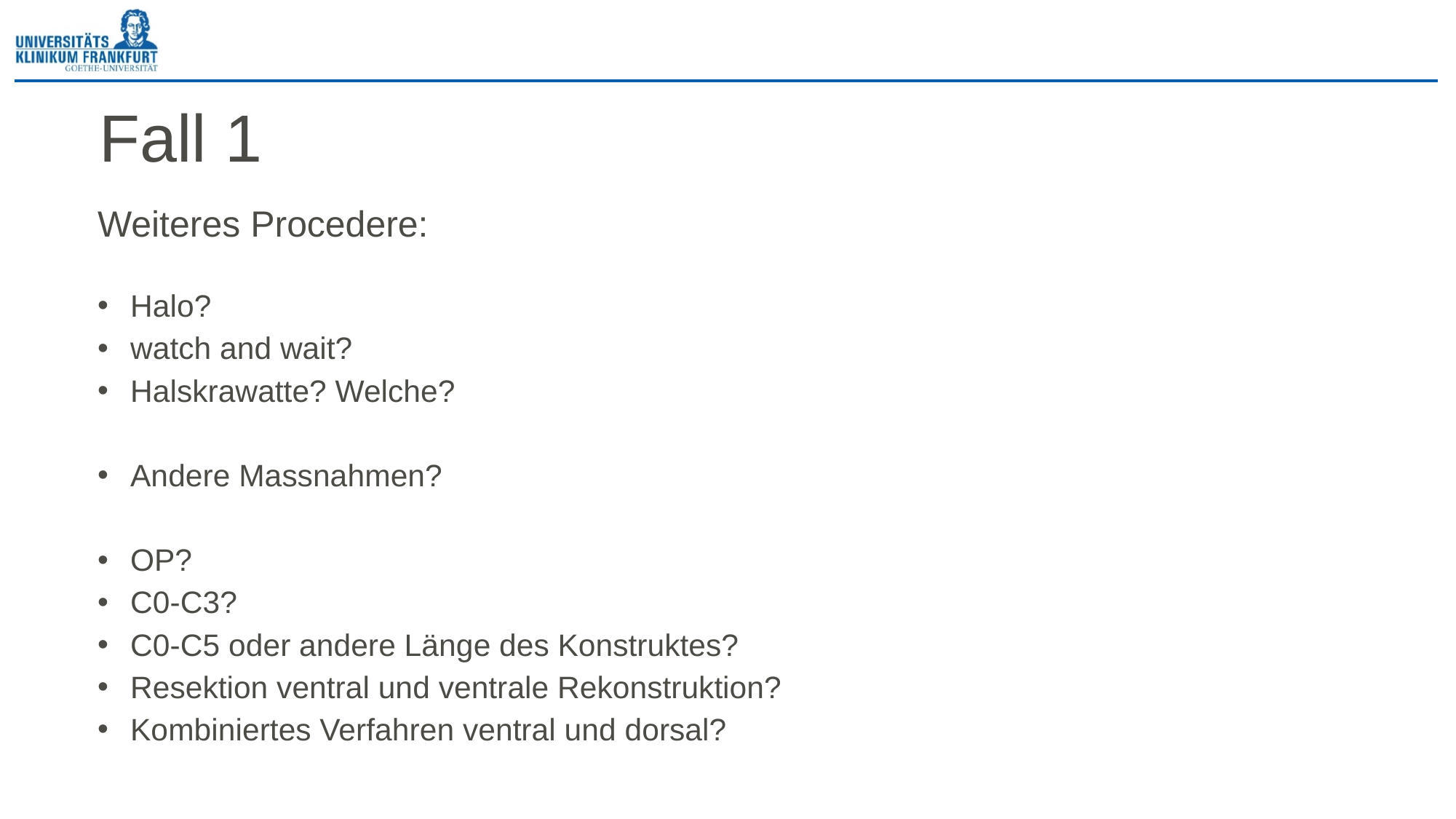

# Fall 1
Weiteres Procedere:

Halo?
watch and wait?
Halskrawatte? Welche?

Andere Massnahmen?

OP?
C0-C3?
C0-C5 oder andere Länge des Konstruktes?
Resektion ventral und ventrale Rekonstruktion?
Kombiniertes Verfahren ventral und dorsal?